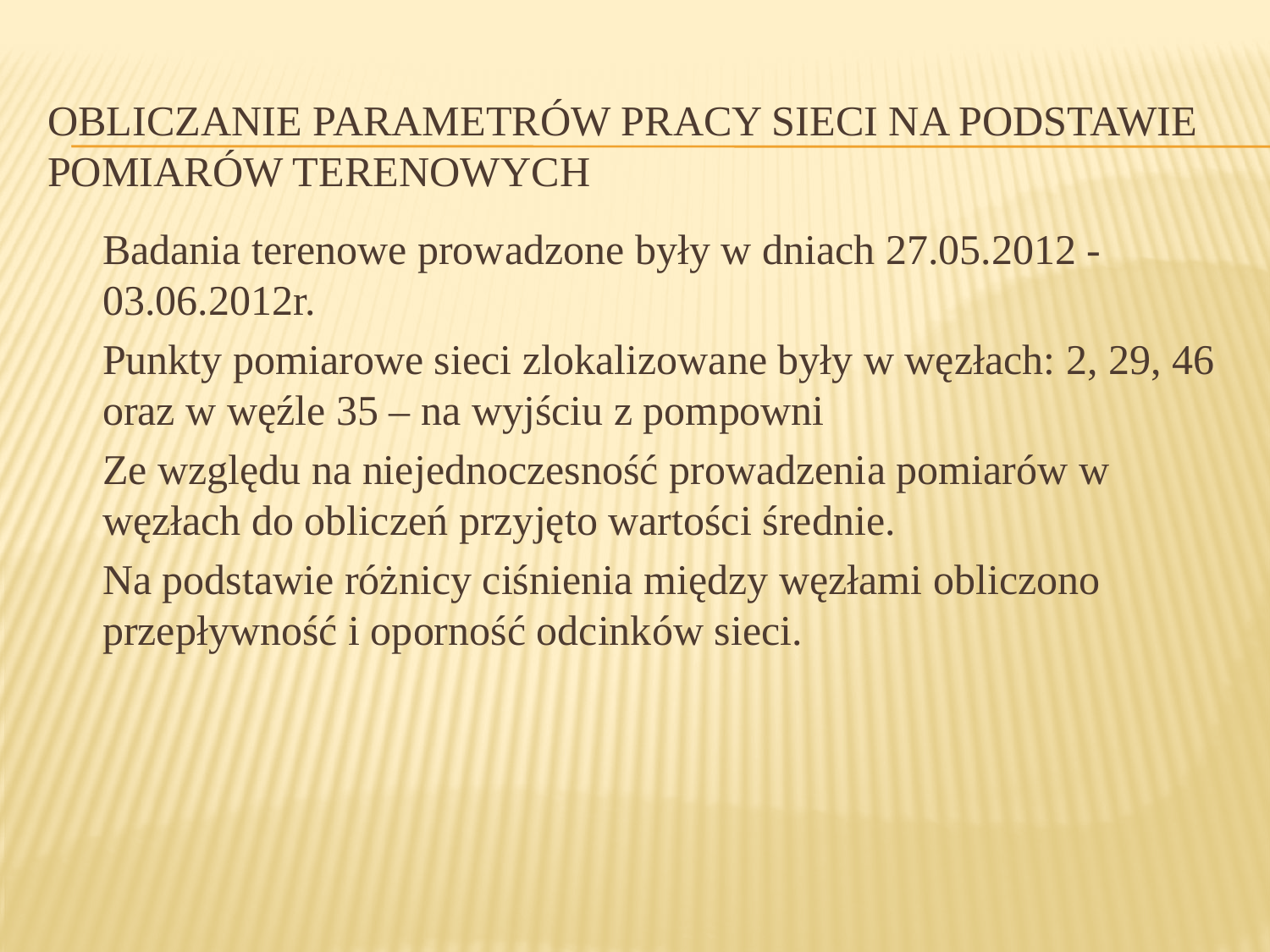

# Obliczanie parametrów pracy sieci na podstawie pomiarów terenowych
	Badania terenowe prowadzone były w dniach 27.05.2012 - 03.06.2012r.
	Punkty pomiarowe sieci zlokalizowane były w węzłach: 2, 29, 46 oraz w węźle 35 – na wyjściu z pompowni
	Ze względu na niejednoczesność prowadzenia pomiarów w węzłach do obliczeń przyjęto wartości średnie.
	Na podstawie różnicy ciśnienia między węzłami obliczono przepływność i oporność odcinków sieci.